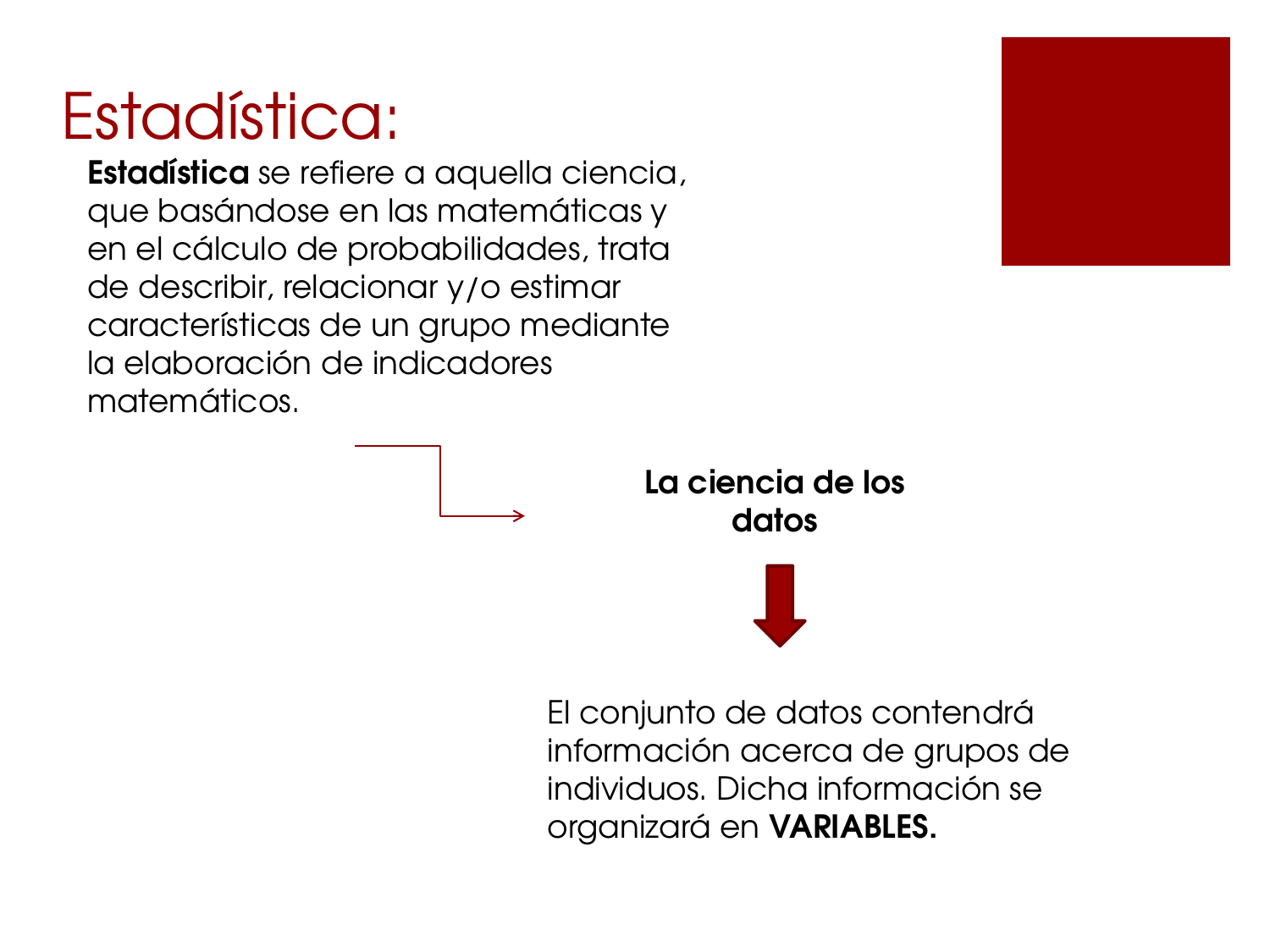

# Estadística:
Estadística se refiere a aquella ciencia, que basándose en las matemáticas y en el cálculo de probabilidades, trata de describir, relacionar y/o estimar características de un grupo mediante la elaboración de indicadores matemáticos.
La ciencia de los datos

El conjunto de datos contendrá información acerca de grupos de individuos. Dicha información se organizará en VARIABLES.